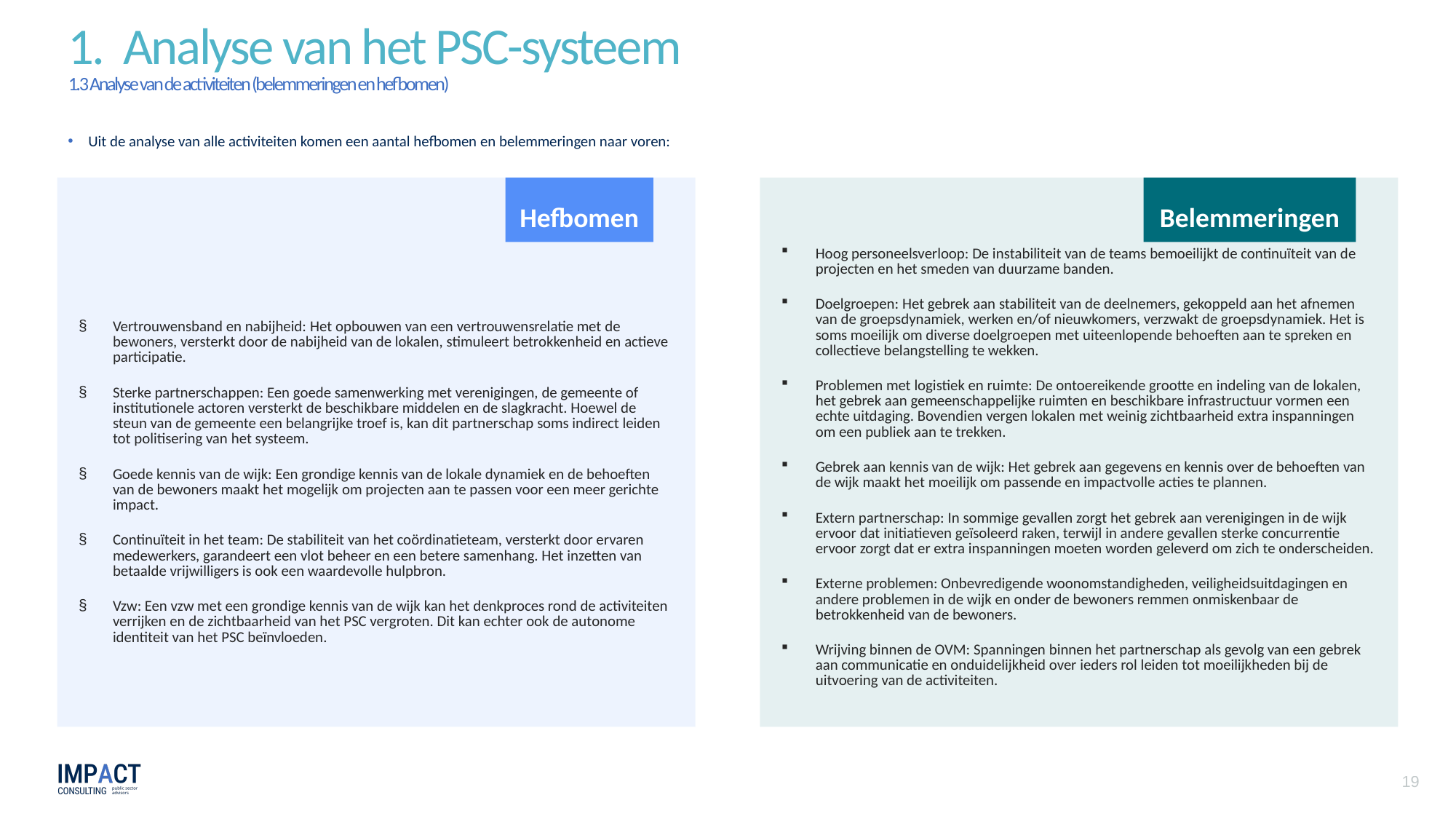

# 1.  Analyse van het PSC-systeem 1.3 Analyse van de activiteiten (belemmeringen en hefbomen)
Uit de analyse van alle activiteiten komen een aantal hefbomen en belemmeringen naar voren:

Vertrouwensband en nabijheid: Het opbouwen van een vertrouwensrelatie met de bewoners, versterkt door de nabijheid van de lokalen, stimuleert betrokkenheid en actieve participatie.
Sterke partnerschappen: Een goede samenwerking met verenigingen, de gemeente of institutionele actoren versterkt de beschikbare middelen en de slagkracht. Hoewel de steun van de gemeente een belangrijke troef is, kan dit partnerschap soms indirect leiden tot politisering van het systeem.
Goede kennis van de wijk: Een grondige kennis van de lokale dynamiek en de behoeften van de bewoners maakt het mogelijk om projecten aan te passen voor een meer gerichte impact.
Continuïteit in het team: De stabiliteit van het coördinatieteam, versterkt door ervaren medewerkers, garandeert een vlot beheer en een betere samenhang. Het inzetten van betaalde vrijwilligers is ook een waardevolle hulpbron.
Vzw: Een vzw met een grondige kennis van de wijk kan het denkproces rond de activiteiten verrijken en de zichtbaarheid van het PSC vergroten. Dit kan echter ook de autonome identiteit van het PSC beïnvloeden.
Hoog personeelsverloop: De instabiliteit van de teams bemoeilijkt de continuïteit van de projecten en het smeden van duurzame banden.
Doelgroepen: Het gebrek aan stabiliteit van de deelnemers, gekoppeld aan het afnemen van de groepsdynamiek, werken en/of nieuwkomers, verzwakt de groepsdynamiek. Het is soms moeilijk om diverse doelgroepen met uiteenlopende behoeften aan te spreken en collectieve belangstelling te wekken.
Problemen met logistiek en ruimte: De ontoereikende grootte en indeling van de lokalen, het gebrek aan gemeenschappelijke ruimten en beschikbare infrastructuur vormen een echte uitdaging. Bovendien vergen lokalen met weinig zichtbaarheid extra inspanningen om een publiek aan te trekken.
Gebrek aan kennis van de wijk: Het gebrek aan gegevens en kennis over de behoeften van de wijk maakt het moeilijk om passende en impactvolle acties te plannen.
Extern partnerschap: In sommige gevallen zorgt het gebrek aan verenigingen in de wijk ervoor dat initiatieven geïsoleerd raken, terwijl in andere gevallen sterke concurrentie ervoor zorgt dat er extra inspanningen moeten worden geleverd om zich te onderscheiden.
Externe problemen: Onbevredigende woonomstandigheden, veiligheidsuitdagingen en andere problemen in de wijk en onder de bewoners remmen onmiskenbaar de betrokkenheid van de bewoners.
Wrijving binnen de OVM: Spanningen binnen het partnerschap als gevolg van een gebrek aan communicatie en onduidelijkheid over ieders rol leiden tot moeilijkheden bij de uitvoering van de activiteiten.

Hefbomen
Belemmeringen
19